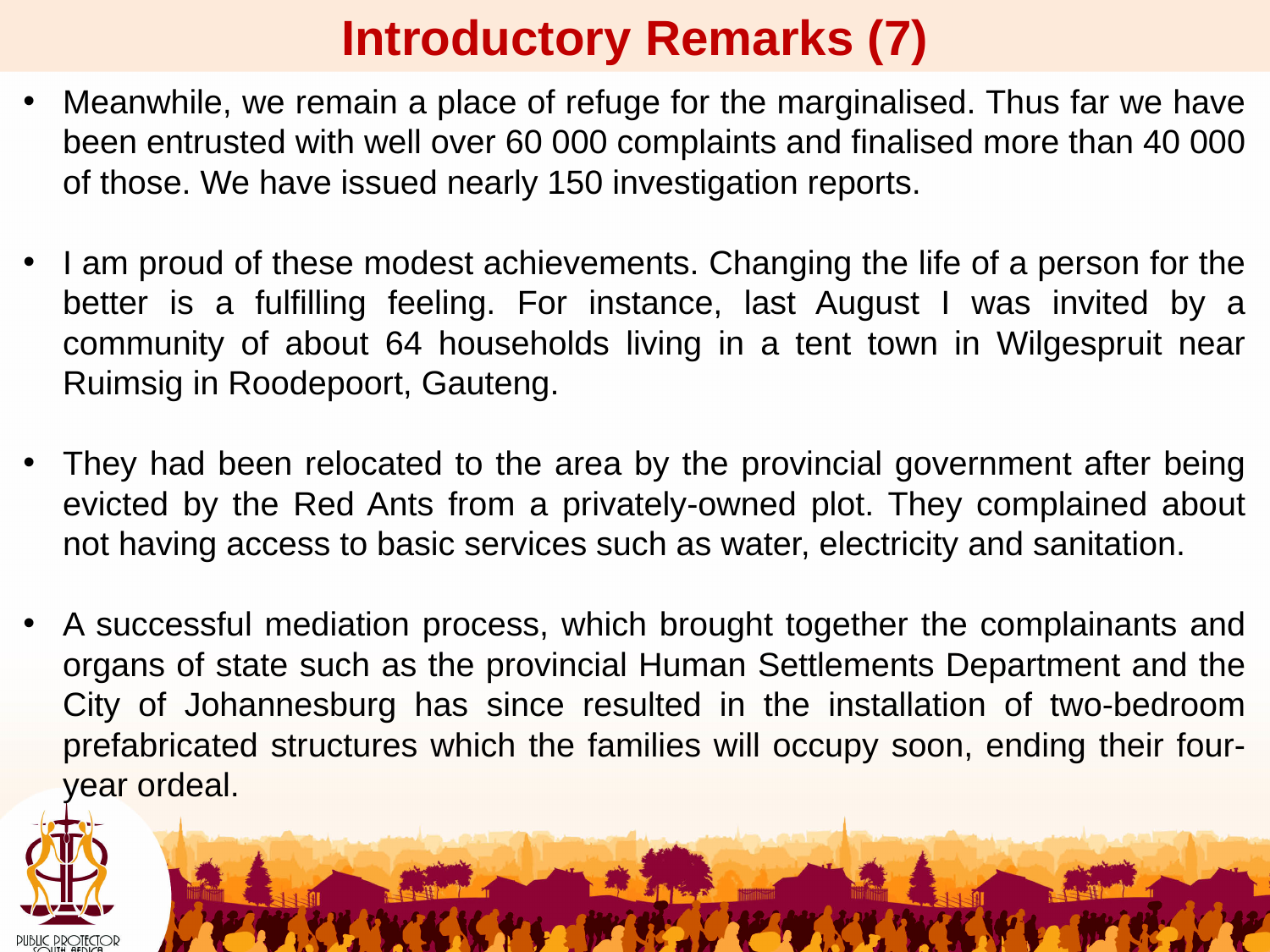

Introductory Remarks (7)
Meanwhile, we remain a place of refuge for the marginalised. Thus far we have been entrusted with well over 60 000 complaints and finalised more than 40 000 of those. We have issued nearly 150 investigation reports.

I am proud of these modest achievements. Changing the life of a person for the better is a fulfilling feeling. For instance, last August I was invited by a community of about 64 households living in a tent town in Wilgespruit near Ruimsig in Roodepoort, Gauteng.

They had been relocated to the area by the provincial government after being evicted by the Red Ants from a privately-owned plot. They complained about not having access to basic services such as water, electricity and sanitation.

A successful mediation process, which brought together the complainants and organs of state such as the provincial Human Settlements Department and the City of Johannesburg has since resulted in the installation of two-bedroom prefabricated structures which the families will occupy soon, ending their four-year ordeal.